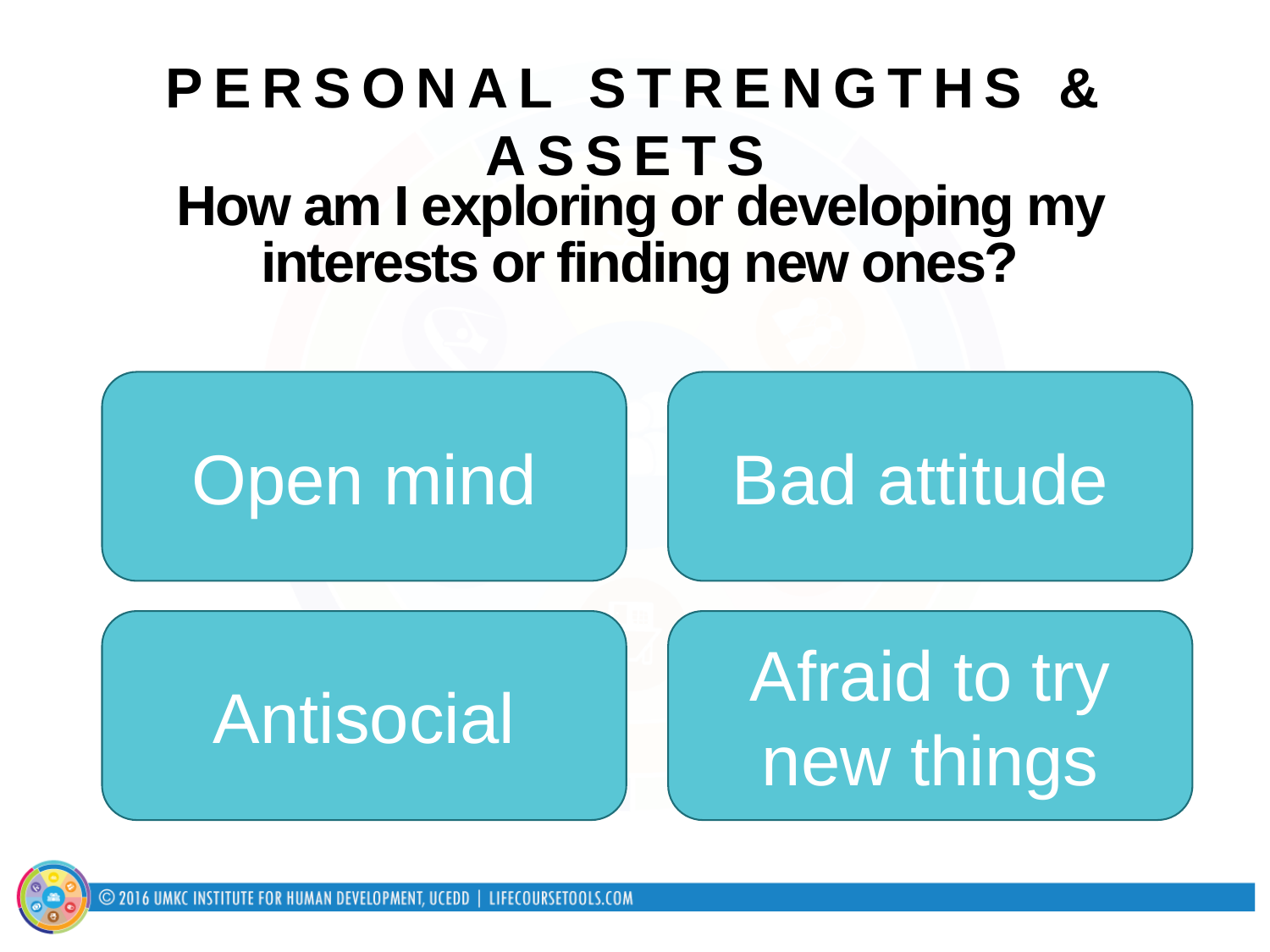

PERSONAL STRENGTHS & ASSETS
How am I exploring or developing my interests or finding new ones?
Open mind
Bad attitude
Antisocial
Afraid to try new things